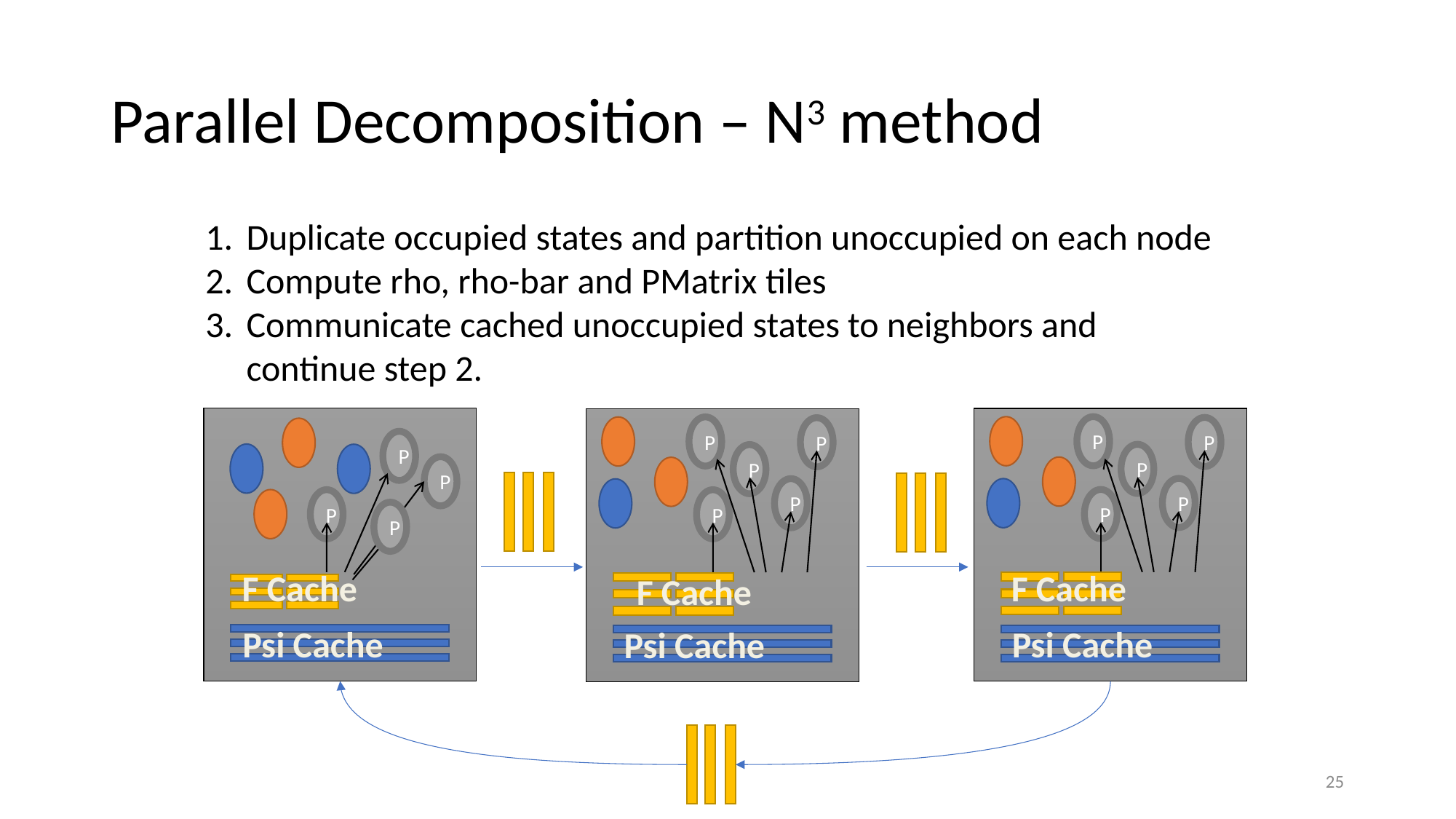

# Parallel Decomposition – N3 method
Duplicate occupied states and partition unoccupied on each node
Compute rho, rho-bar and PMatrix tiles
Communicate cached unoccupied states to neighbors and continue step 2.

P

P

P
P
F Cache

Psi Cache

P

P
P

P

P
F Cache

Psi Cache

P

P
P

P

P
F Cache

Psi Cache

25